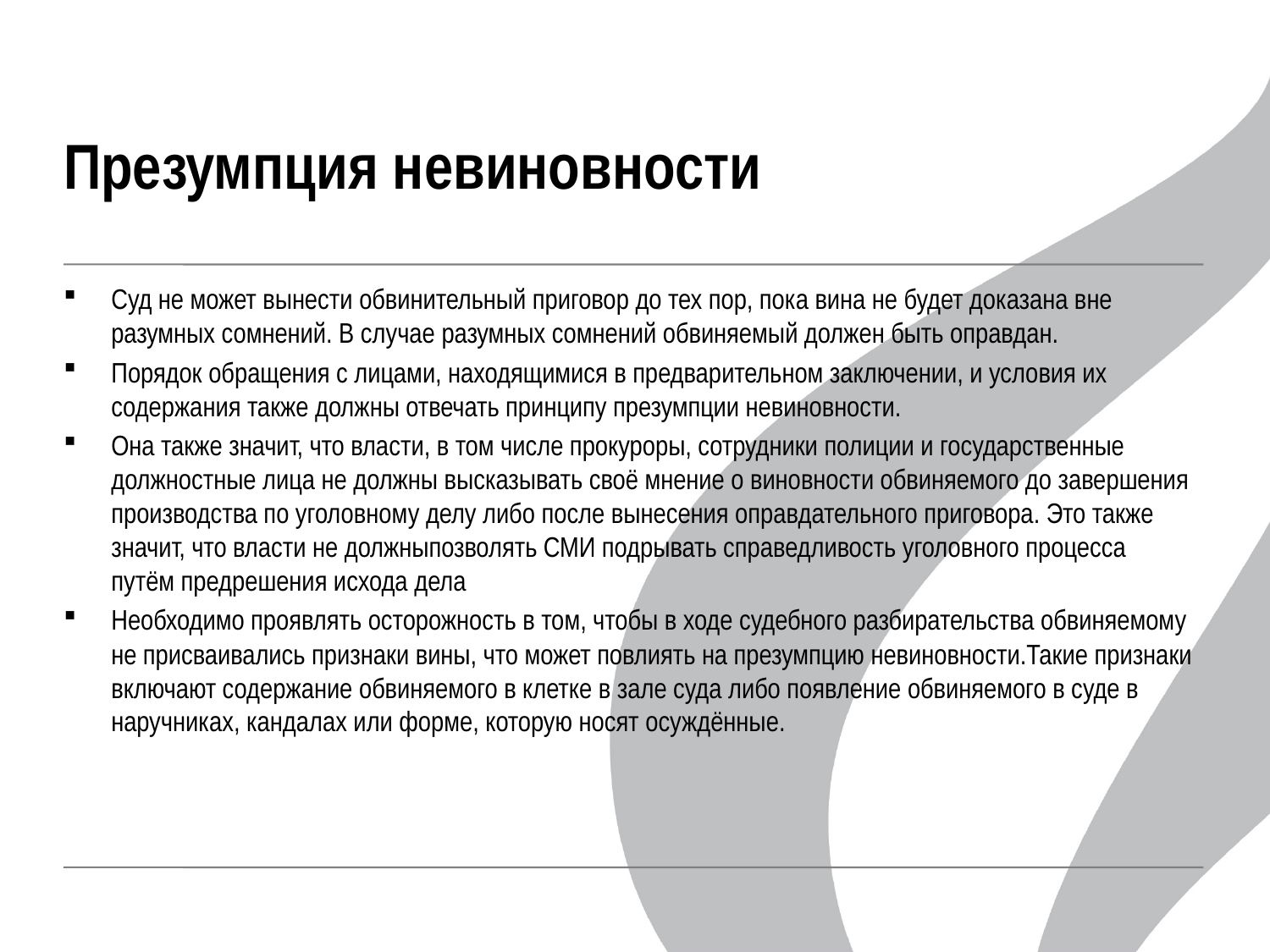

# Презумпция невиновности
Суд не может вынести обвинительный приговор до тех пор, пока вина не будет доказана вне разумных сомнений. В случае разумных сомнений обвиняемый должен быть оправдан.
Порядок обращения с лицами, находящимися в предварительном заключении, и условия их содержания также должны отвечать принципу презумпции невиновности.
Она также значит, что власти, в том числе прокуроры, сотрудники полиции и государственные должностные лица не должны высказывать своё мнение о виновности обвиняемого до завершения производства по уголовному делу либо после вынесения оправдательного приговора. Это также значит, что власти не должныпозволять СМИ подрывать справедливость уголовного процесса путём предрешения исхода дела
Необходимо проявлять осторожность в том, чтобы в ходе судебного разбирательства обвиняемому не присваивались признаки вины, что может повлиять на презумпцию невиновности.Такие признаки включают содержание обвиняемого в клетке в зале суда либо появление обвиняемого в суде в наручниках, кандалах или форме, которую носят осуждённые.